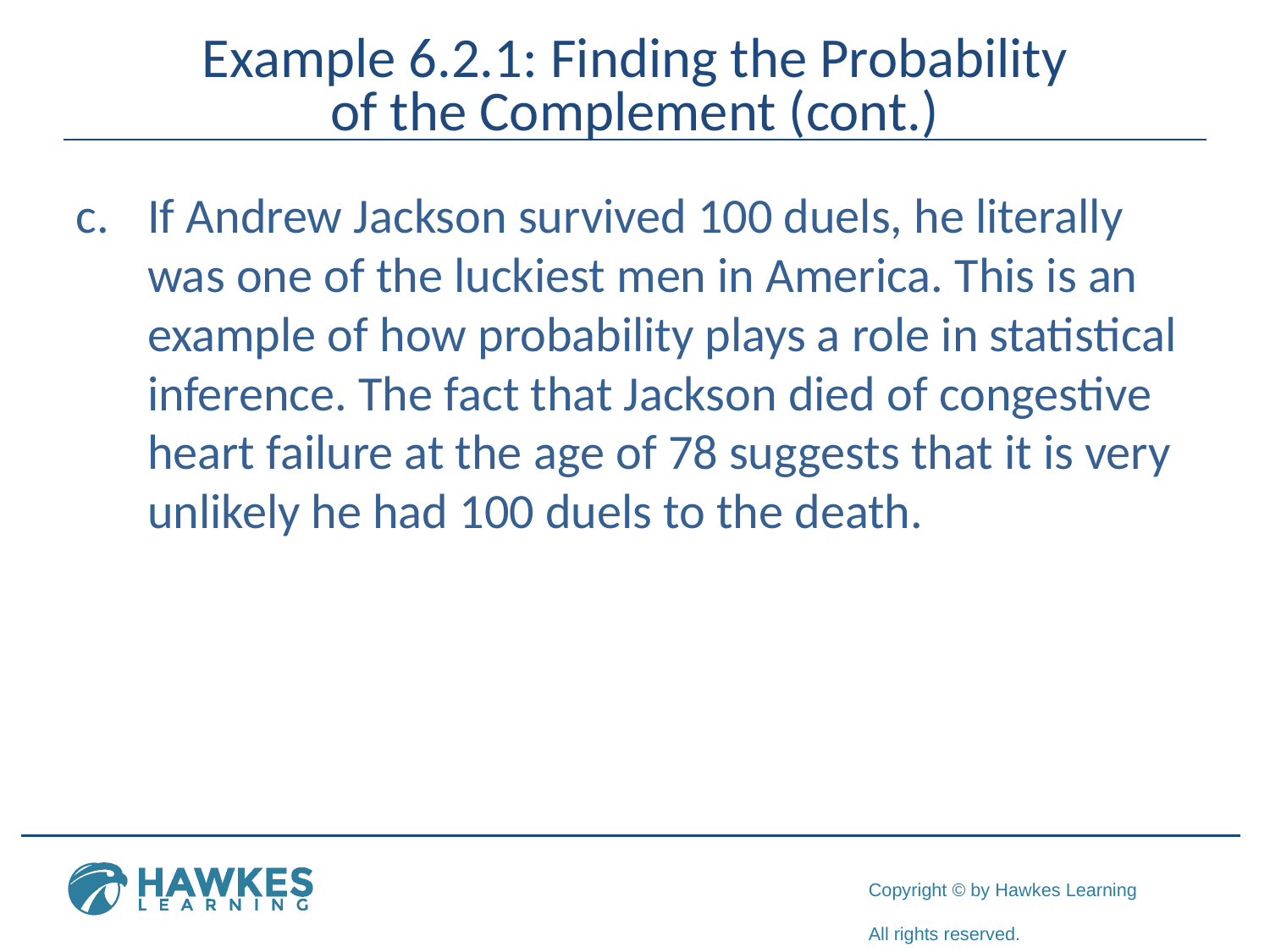

# Example 6.2.1: Finding the Probability of the Complement (cont.)
If Andrew Jackson survived 100 duels, he literally was one of the luckiest men in America. This is an example of how probability plays a role in statistical inference. The fact that Jackson died of congestive heart failure at the age of 78 suggests that it is very unlikely he had 100 duels to the death.